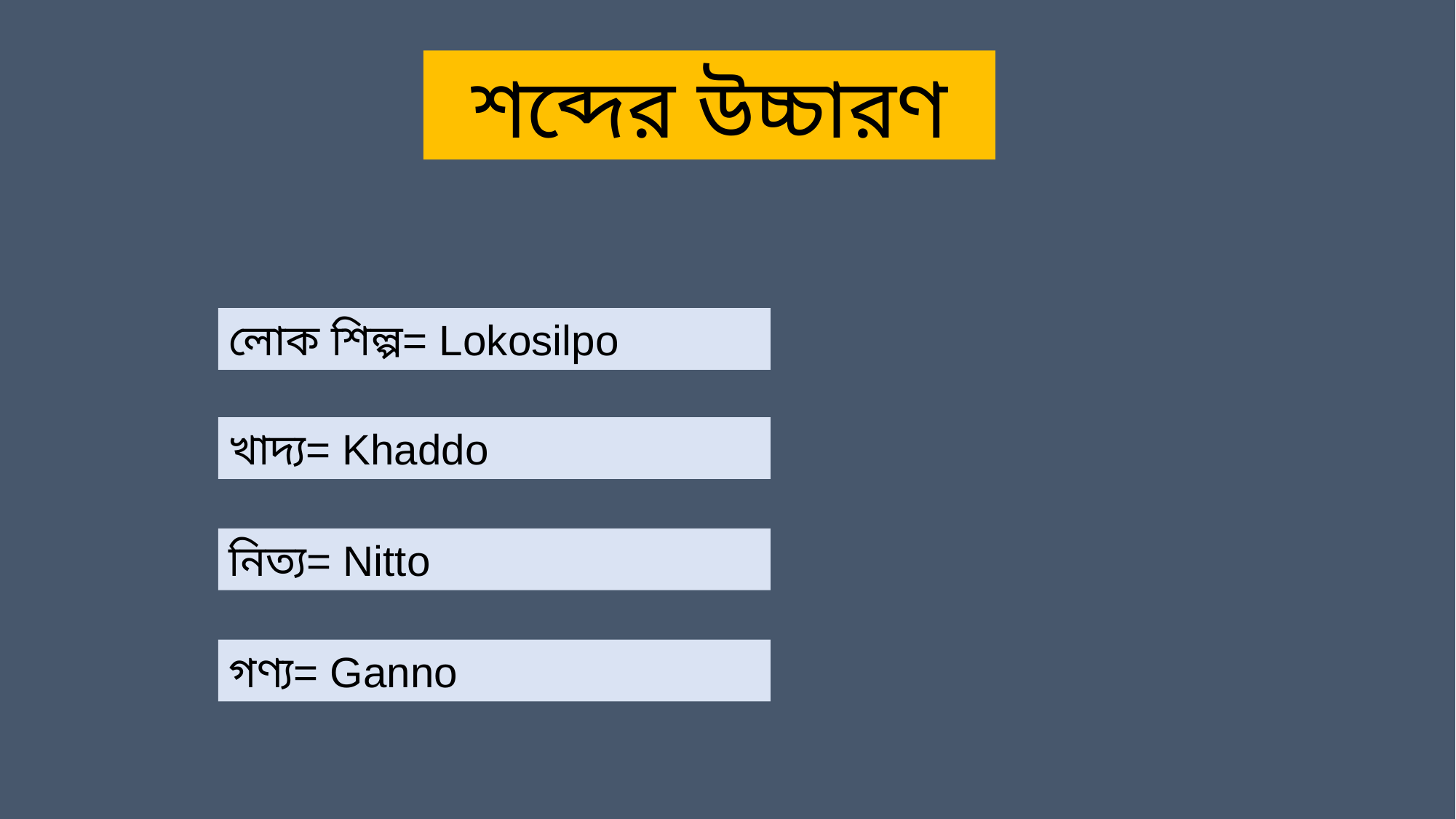

শব্দের উচ্চারণ
লোক শিল্প= Lokosilpo
খাদ্য= Khaddo
নিত্য= Nitto
গণ্য= Ganno